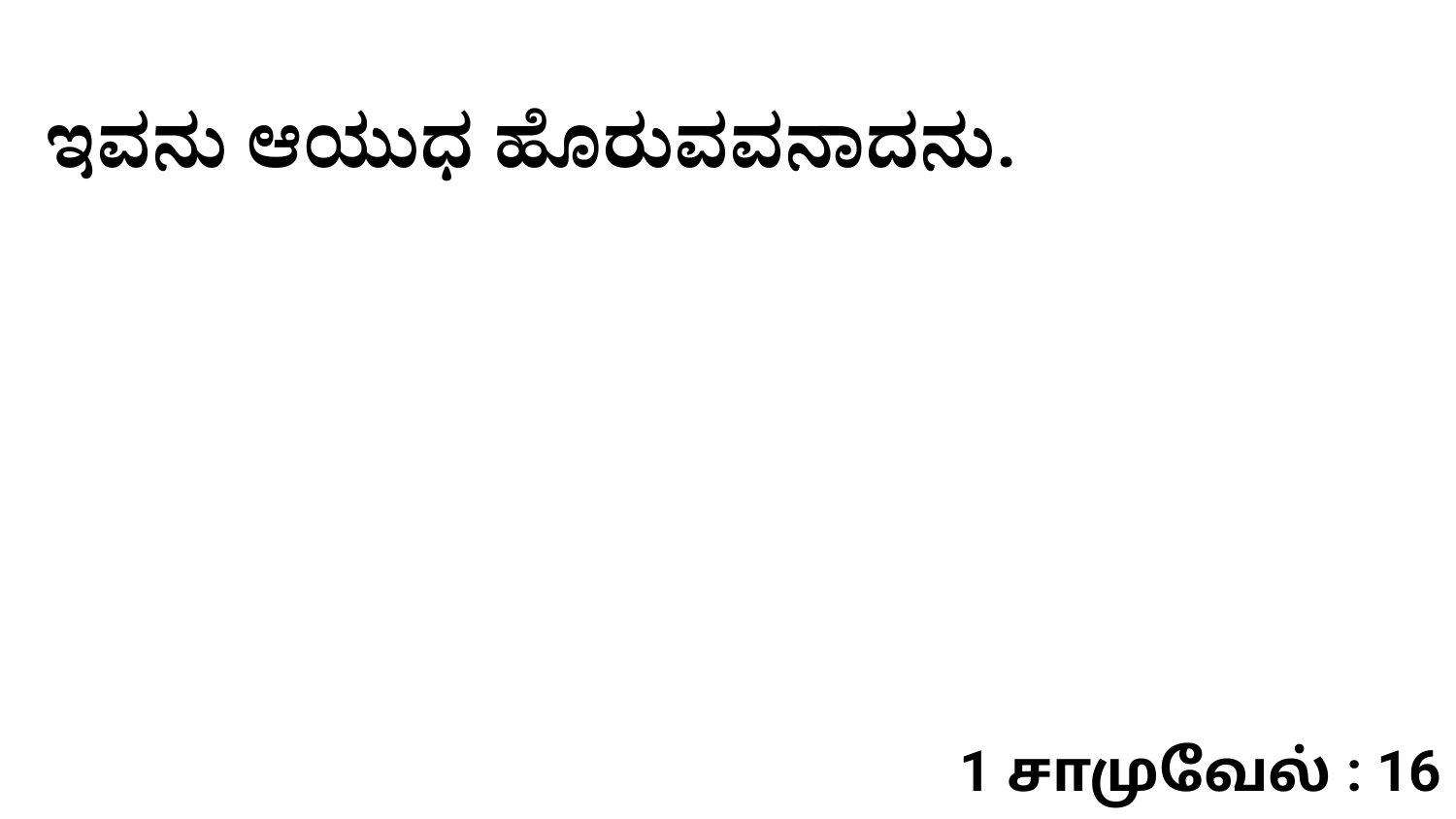

ಇವನು ಆಯುಧ ಹೊರುವವನಾದನು.
1 சாமுவேல் : 16